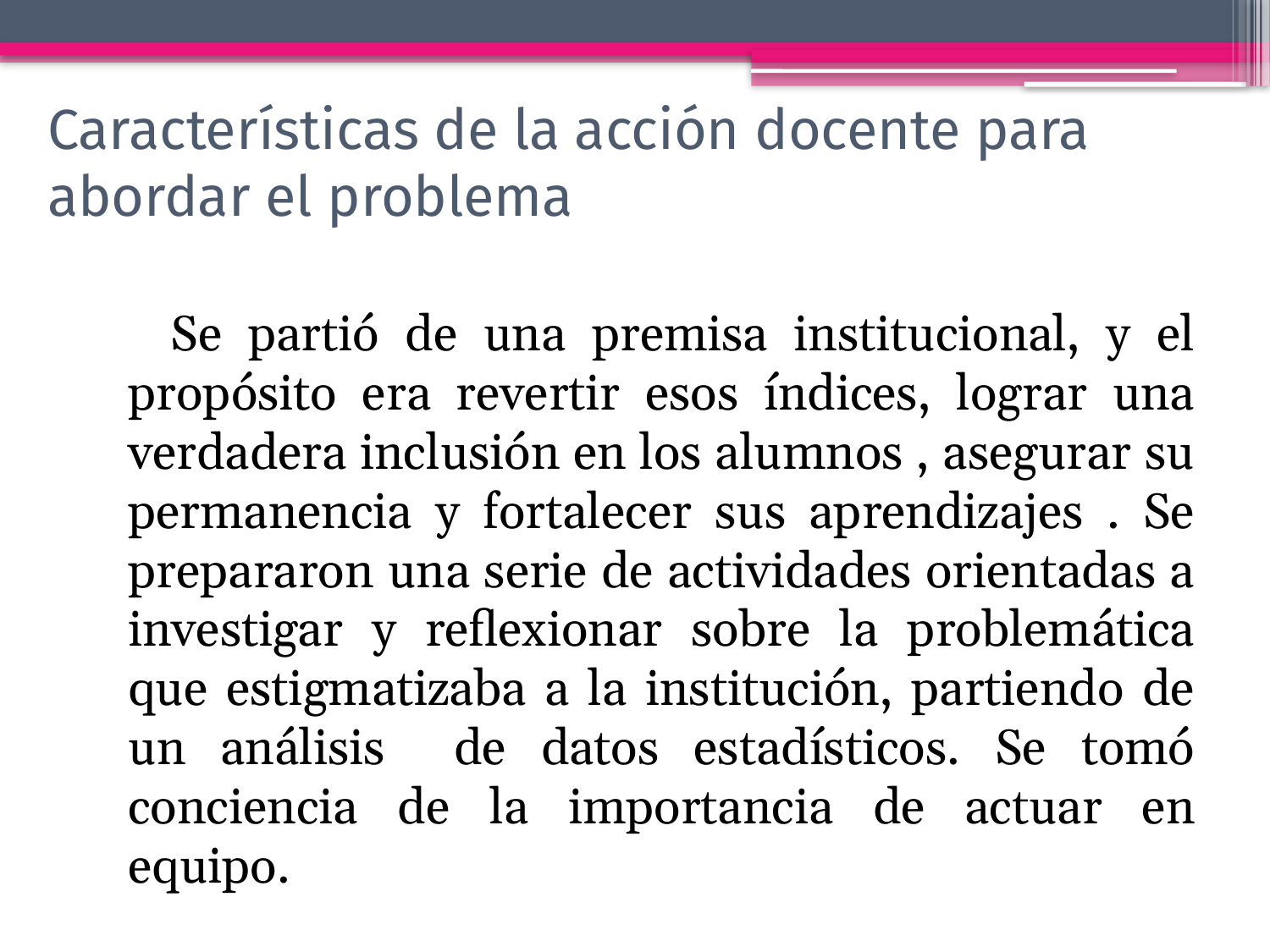

# Características de la acción docente para abordar el problema
   Se partió de una premisa institucional, y el propósito era revertir esos índices, lograr una verdadera inclusión en los alumnos , asegurar su permanencia y fortalecer sus aprendizajes . Se prepararon una serie de actividades orientadas a investigar y reflexionar sobre la problemática que estigmatizaba a la institución, partiendo de un análisis  de datos estadísticos. Se tomó conciencia de la importancia de actuar en equipo.